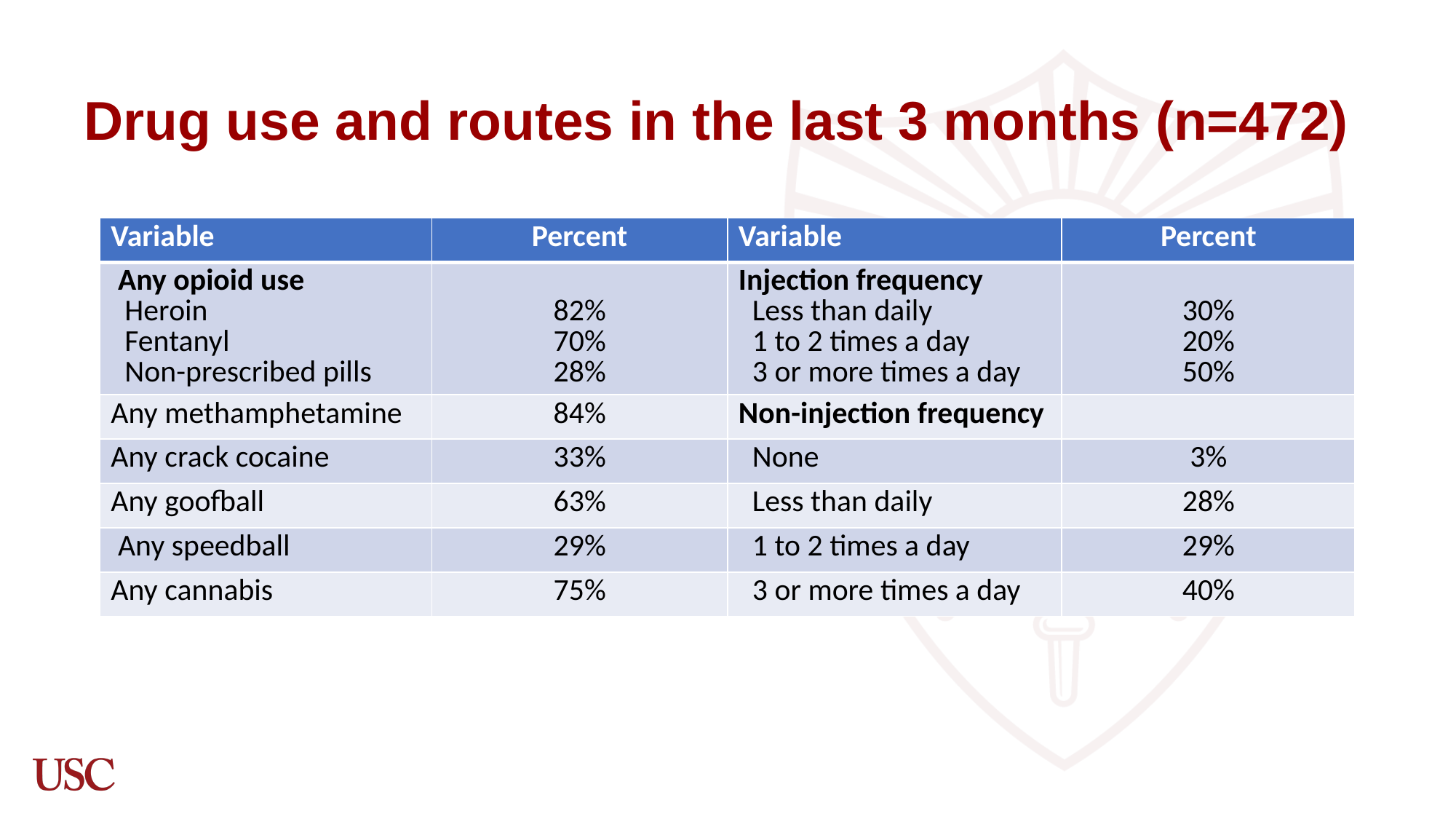

# Drug use and routes in the last 3 months (n=472)
| Variable | Percent | Variable | Percent |
| --- | --- | --- | --- |
| Any opioid use Heroin Fentanyl Non-prescribed pills | 82% 70% 28% | Injection frequency Less than daily 1 to 2 times a day 3 or more times a day | 30% 20% 50% |
| Any methamphetamine | 84% | Non-injection frequency |  |
| Any crack cocaine | 33% | None | 3% |
| Any goofball | 63% | Less than daily | 28% |
| Any speedball | 29% | 1 to 2 times a day | 29% |
| Any cannabis | 75% | 3 or more times a day | 40% |